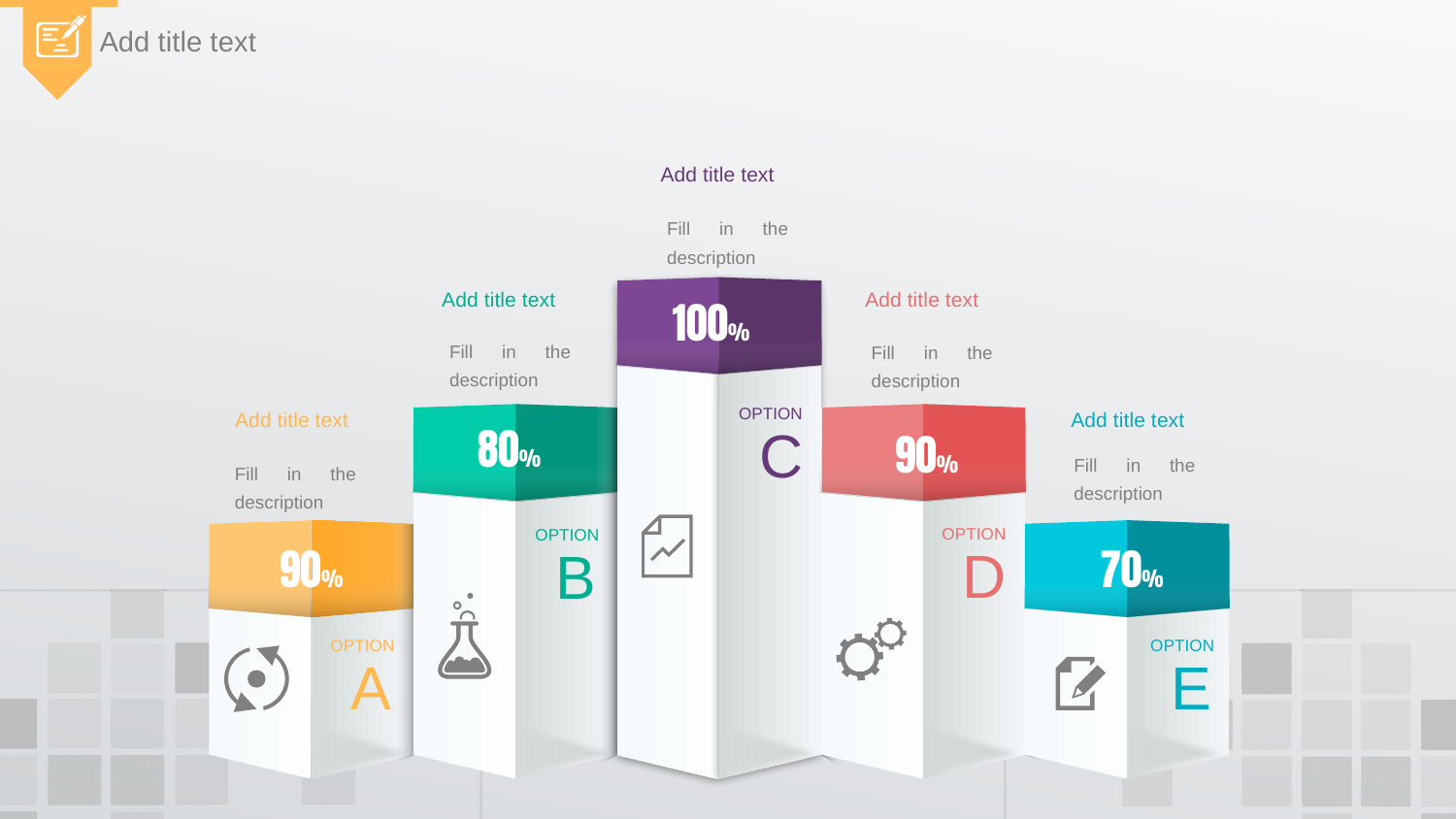

Add title text
Add title text
Fill in the description

OPTION
C

Add title text
Add title text
100%
Fill in the description
Fill in the description
Add title text
Add title text

OPTION
B

OPTION
D

80%
90%
Fill in the description
Fill in the description

OPTION
A

OPTION
E

90%
70%